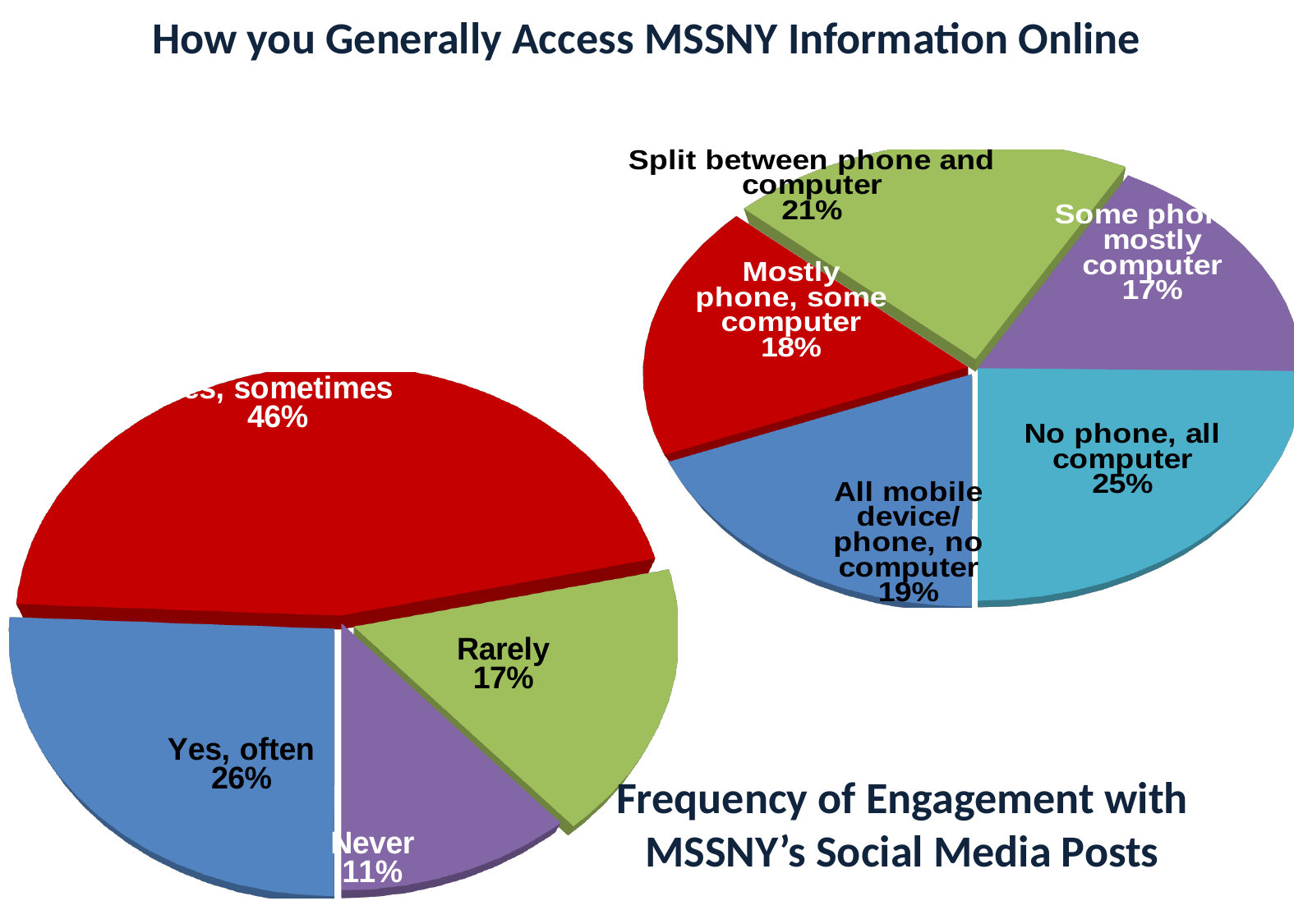

# How you Generally Access MSSNY Information Online

[unsupported chart]

[unsupported chart]

Frequency of Engagement with MSSNY’s Social Media Posts